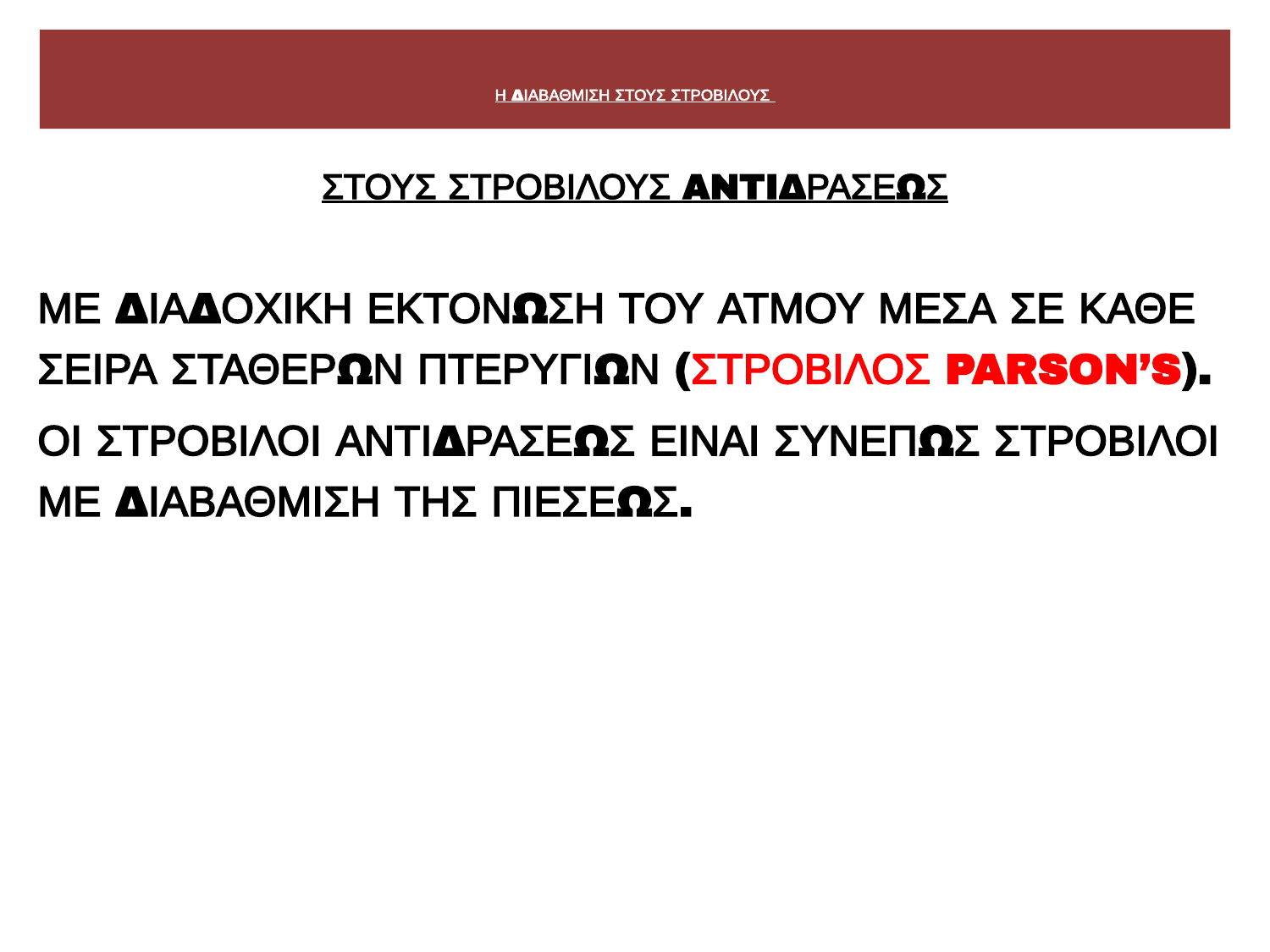

# Η ΔΙΑΒΑΘΜΙΣΗ ΣΤΟΥΣ ΣΤΡΟΒΙΛΟΥΣ
ΣΤΟΥΣ ΣΤΡΟΒΙΛΟΥΣ ANTIΔΡΑΣΕΩΣ

ΜΕ ΔΙΑΔΟΧΙΚΗ ΕΚΤΟΝΩΣΗ ΤΟΥ ΑΤΜΟΥ ΜΕΣΑ ΣΕ ΚΑΘΕ ΣΕΙΡΑ ΣΤΑΘΕΡΩΝ ΠΤΕΡΥΓΙΩΝ (ΣΤΡΟΒΙΛΟΣ PARSON’S).
ΟΙ ΣΤΡΟΒΙΛΟΙ ΑΝΤΙΔΡΑΣΕΩΣ ΕΙΝΑΙ ΣΥΝΕΠΩΣ ΣΤΡΟΒΙΛΟΙ ΜΕ ΔΙΑΒΑΘΜΙΣΗ ΤΗΣ ΠΙΕΣΕΩΣ.